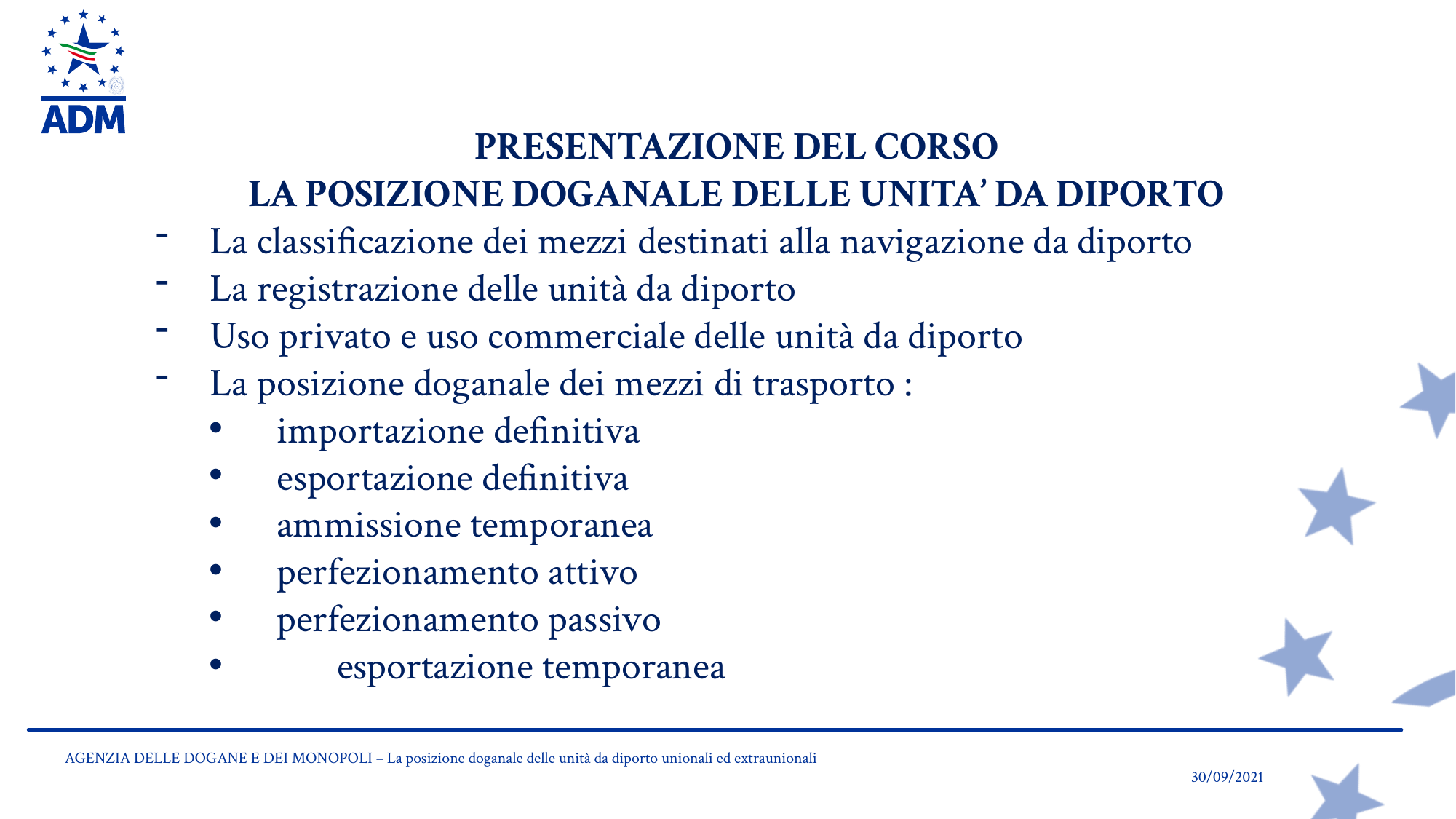

PRESENTAZIONE DEL CORSO
LA POSIZIONE DOGANALE DELLE UNITA’ DA DIPORTO
La classificazione dei mezzi destinati alla navigazione da diporto
La registrazione delle unità da diporto
Uso privato e uso commerciale delle unità da diporto
La posizione doganale dei mezzi di trasporto :
      importazione definitiva
      esportazione definitiva
      ammissione temporanea
      perfezionamento attivo
      perfezionamento passivo
	  esportazione temporanea

AGENZIA DELLE DOGANE E DEI MONOPOLI – La posizione doganale delle unità da diporto unionali ed extraunionali

30/09/2021